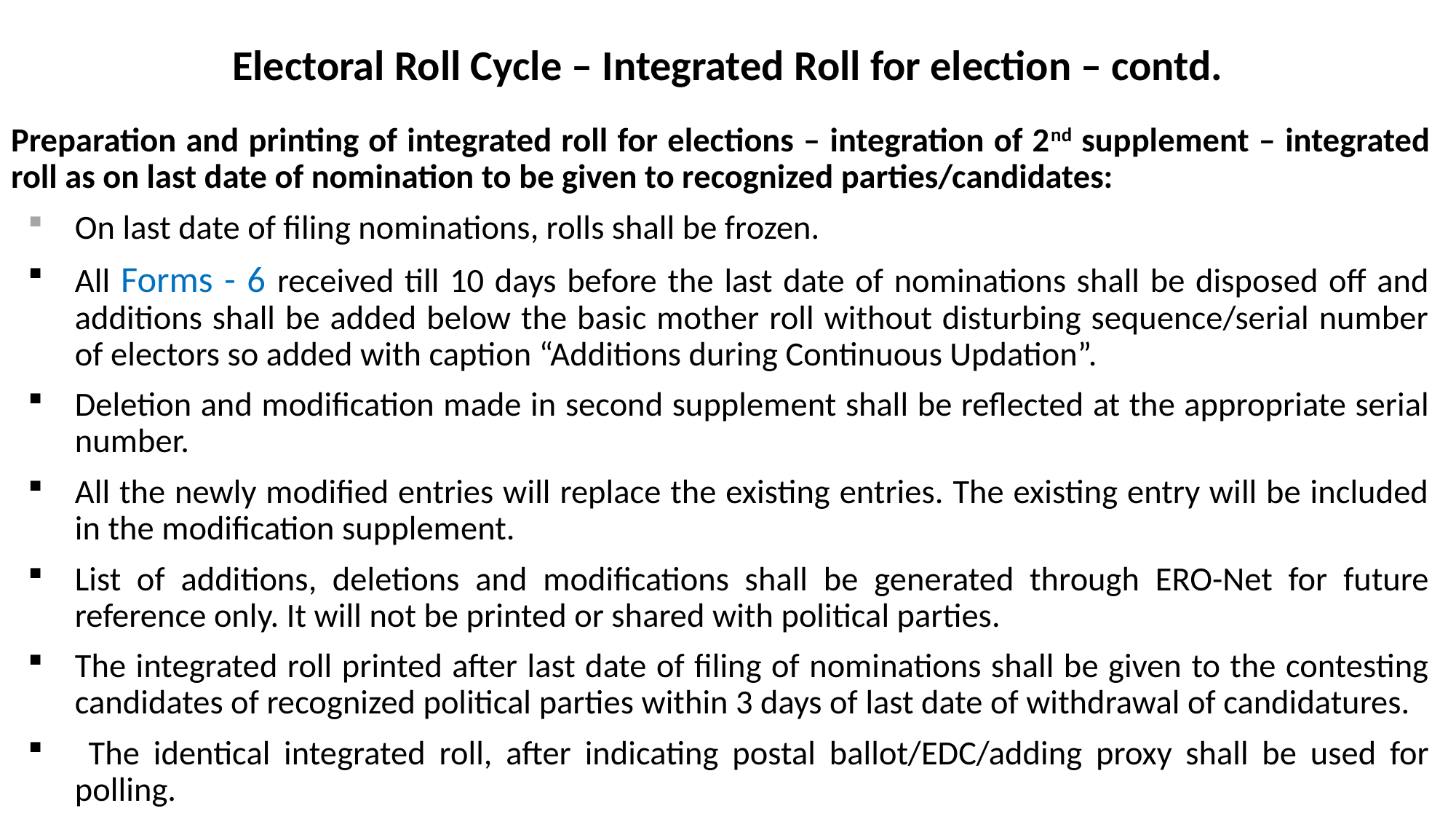

Electoral Roll Cycle – Integrated Roll for election – contd.
Preparation and printing of integrated roll for elections – integration of 2nd supplement – integrated roll as on last date of nomination to be given to recognized parties/candidates:
On last date of filing nominations, rolls shall be frozen.
All Forms - 6 received till 10 days before the last date of nominations shall be disposed off and additions shall be added below the basic mother roll without disturbing sequence/serial number of electors so added with caption “Additions during Continuous Updation”.
Deletion and modification made in second supplement shall be reflected at the appropriate serial number.
All the newly modified entries will replace the existing entries. The existing entry will be included in the modification supplement.
List of additions, deletions and modifications shall be generated through ERO-Net for future reference only. It will not be printed or shared with political parties.
The integrated roll printed after last date of filing of nominations shall be given to the contesting candidates of recognized political parties within 3 days of last date of withdrawal of candidatures.
 The identical integrated roll, after indicating postal ballot/EDC/adding proxy shall be used for polling.